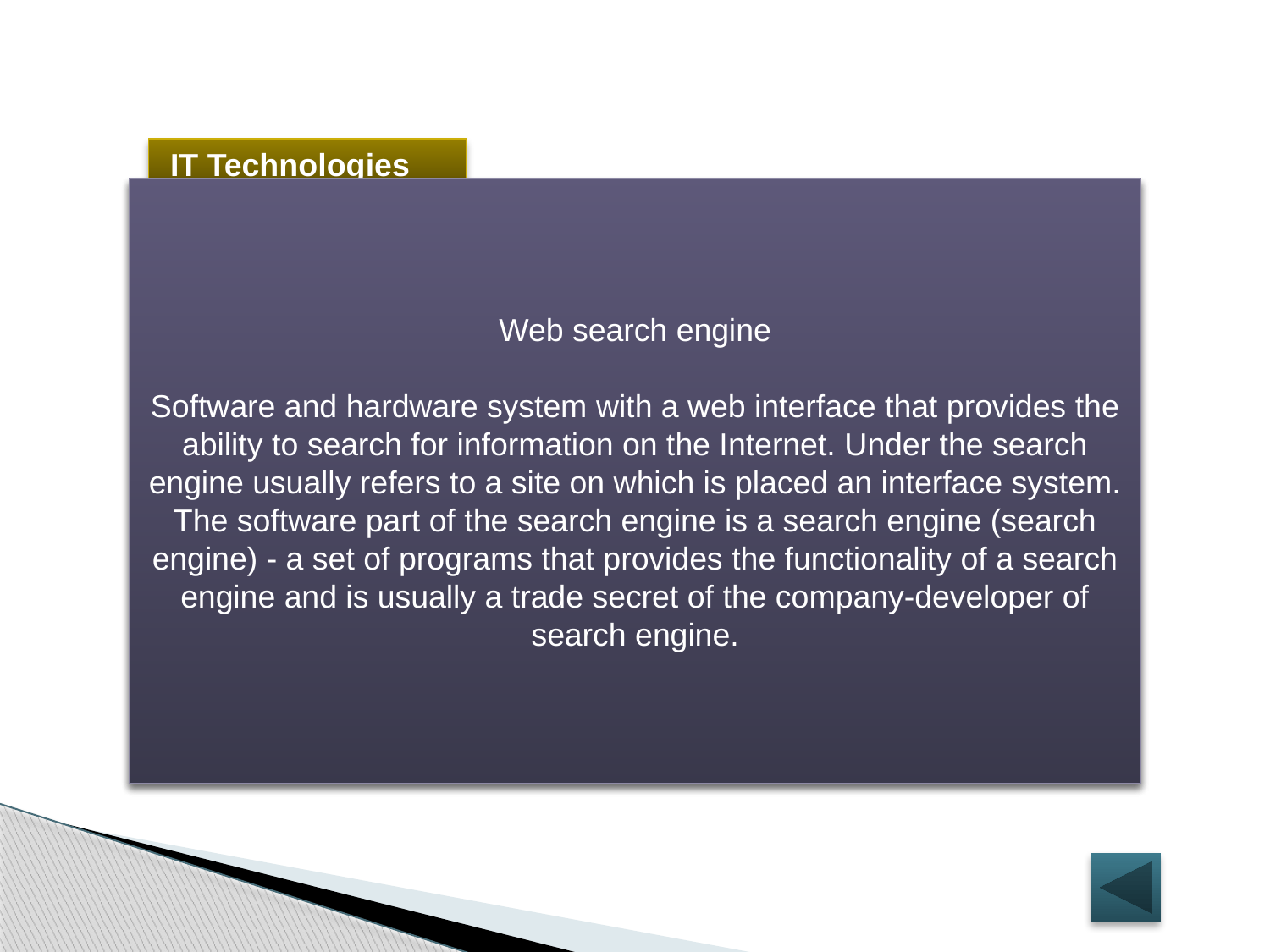

IT Technologies
Email

Technology and its services for sending and receiving electronic messages (called "emails") as a distributed computer network. E-mail on the composition of the elements and the principle of operation is virtually identical to the system of normal (paper) mail, to borrow a term (e-mail, letter, envelope, attachment, box, delivery, etc.), and special features - ease of use, messaging delays, sufficient reliability and at the same time, there is no guarantee of delivery.
Web search engine

Software and hardware system with a web interface that provides the ability to search for information on the Internet. Under the search engine usually refers to a site on which is placed an interface system. The software part of the search engine is a search engine (search engine) - a set of programs that provides the functionality of a search engine and is usually a trade secret of the company-developer of search engine.
Services
Email

Web search engine